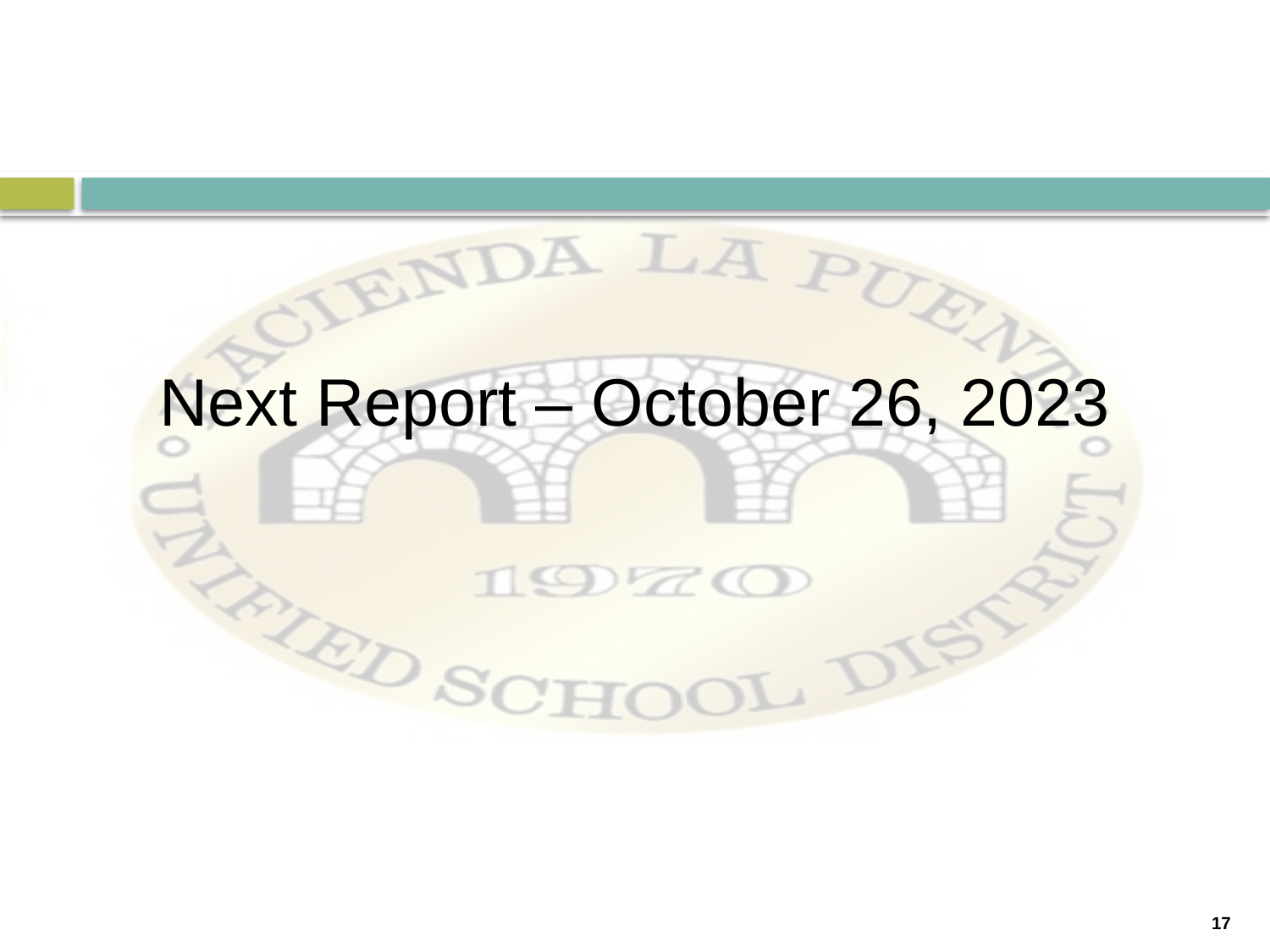

Next Report – October 26, 2023

17